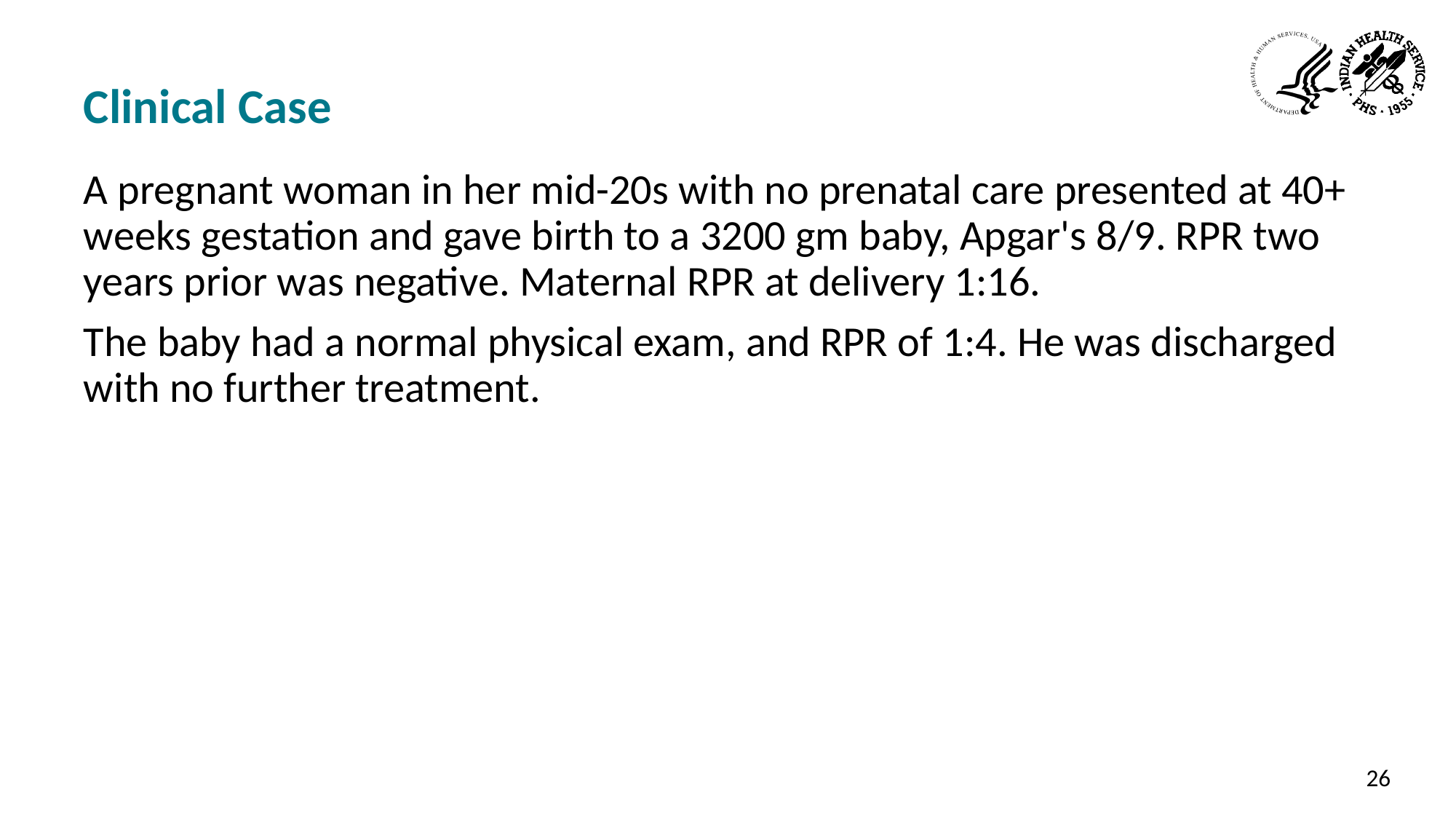

# Clinical Case
A pregnant woman in her mid-20s with no prenatal care presented at 40+ weeks gestation and gave birth to a 3200 gm baby, Apgar's 8/9. RPR two years prior was negative. Maternal RPR at delivery 1:16.
The baby had a normal physical exam, and RPR of 1:4. He was discharged with no further treatment.